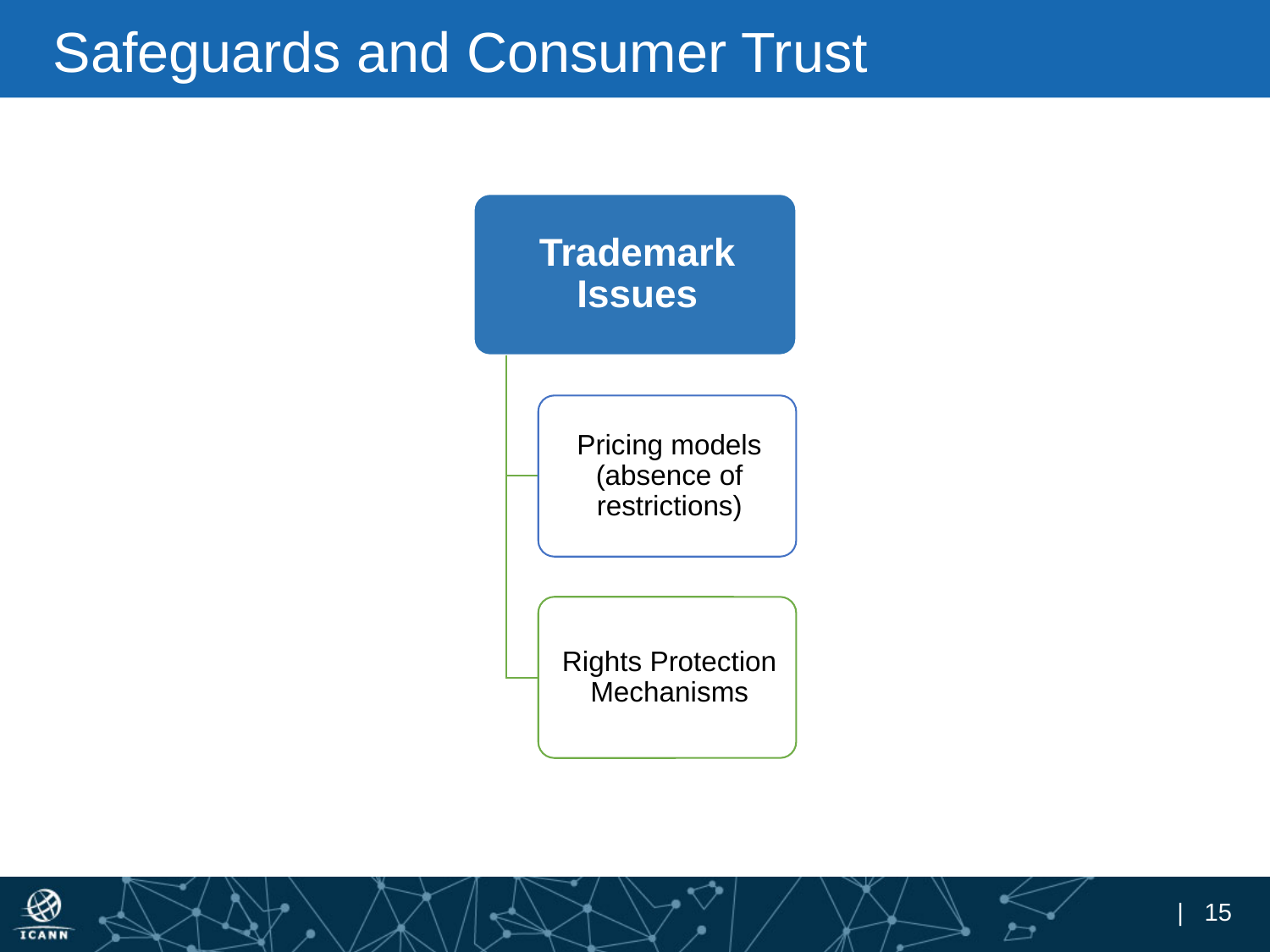

# Safeguards and Consumer Trust
Trademark Issues
Pricing models (absence of restrictions)
Rights Protection Mechanisms